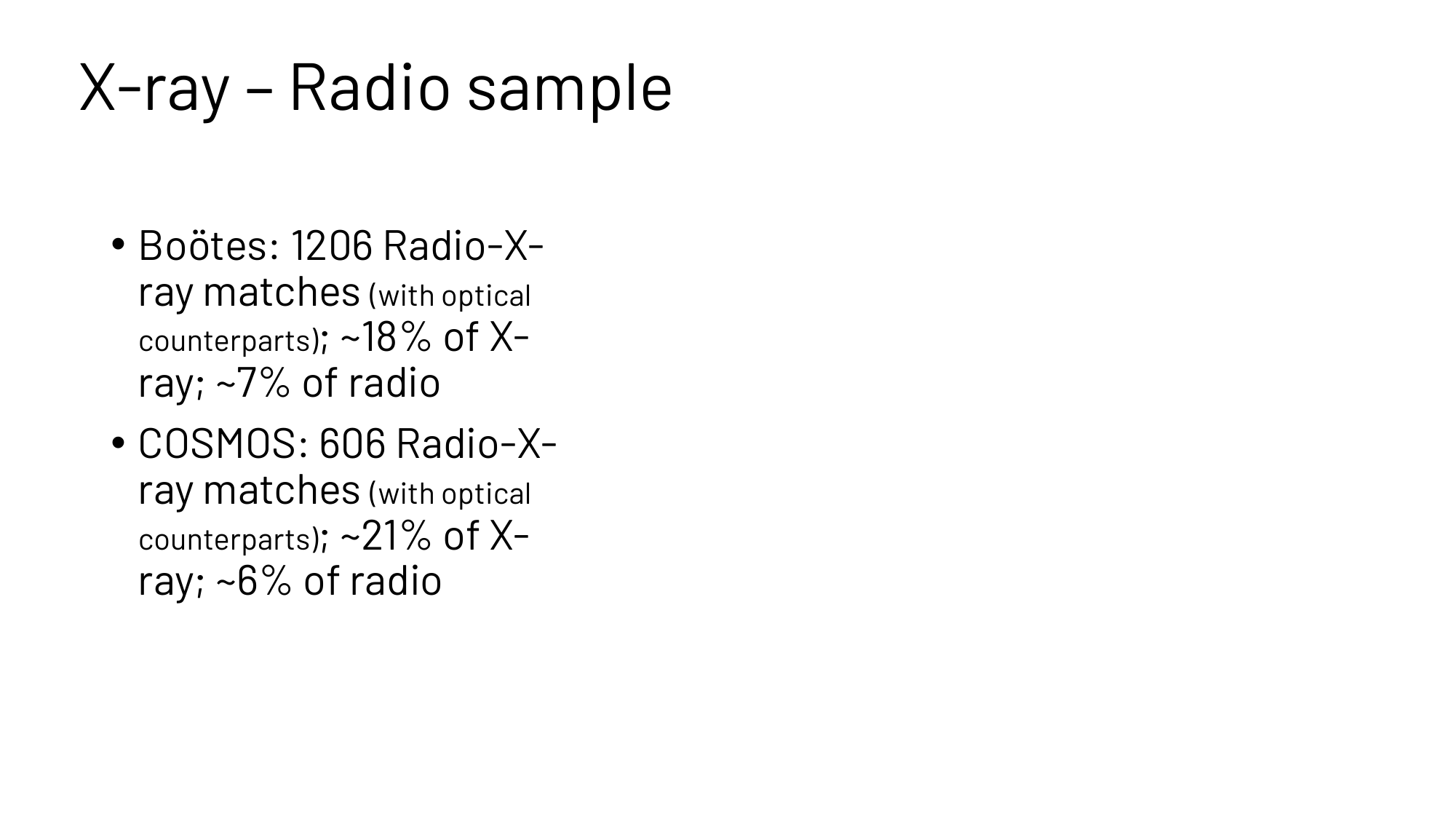

# X-ray – Radio sample
Boötes: 1206 Radio-X-ray matches (with optical counterparts); ~18% of X-ray; ~7% of radio
COSMOS: 606 Radio-X-ray matches (with optical counterparts); ~21% of X-ray; ~6% of radio